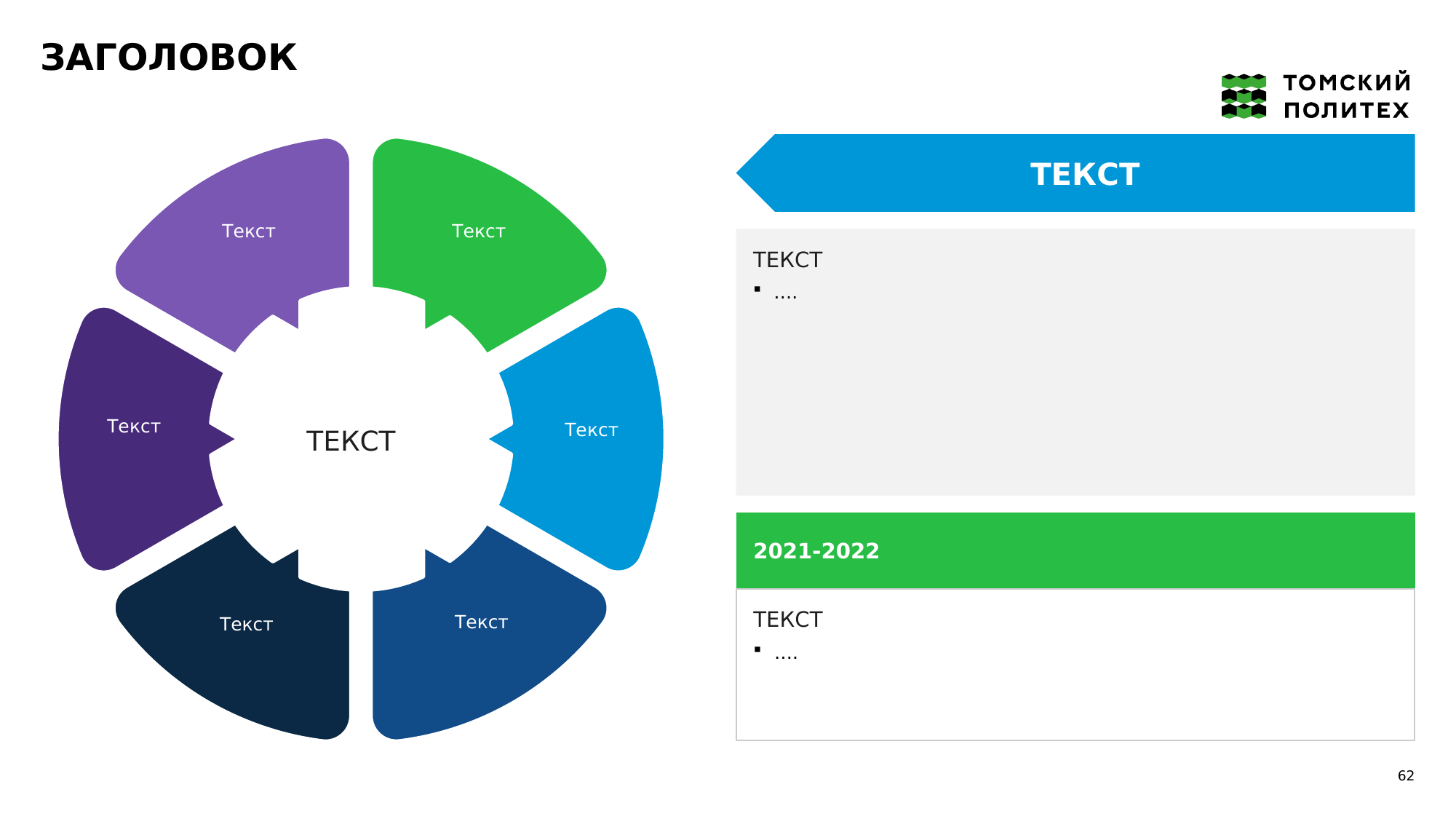

ЗАГОЛОВОК
ТЕКСТ

Текст
Текст
Текст
Текст
ТЕКСТ
Текст
Текст
ТЕКСТ
….
2021-2022
ТЕКСТ
….
62